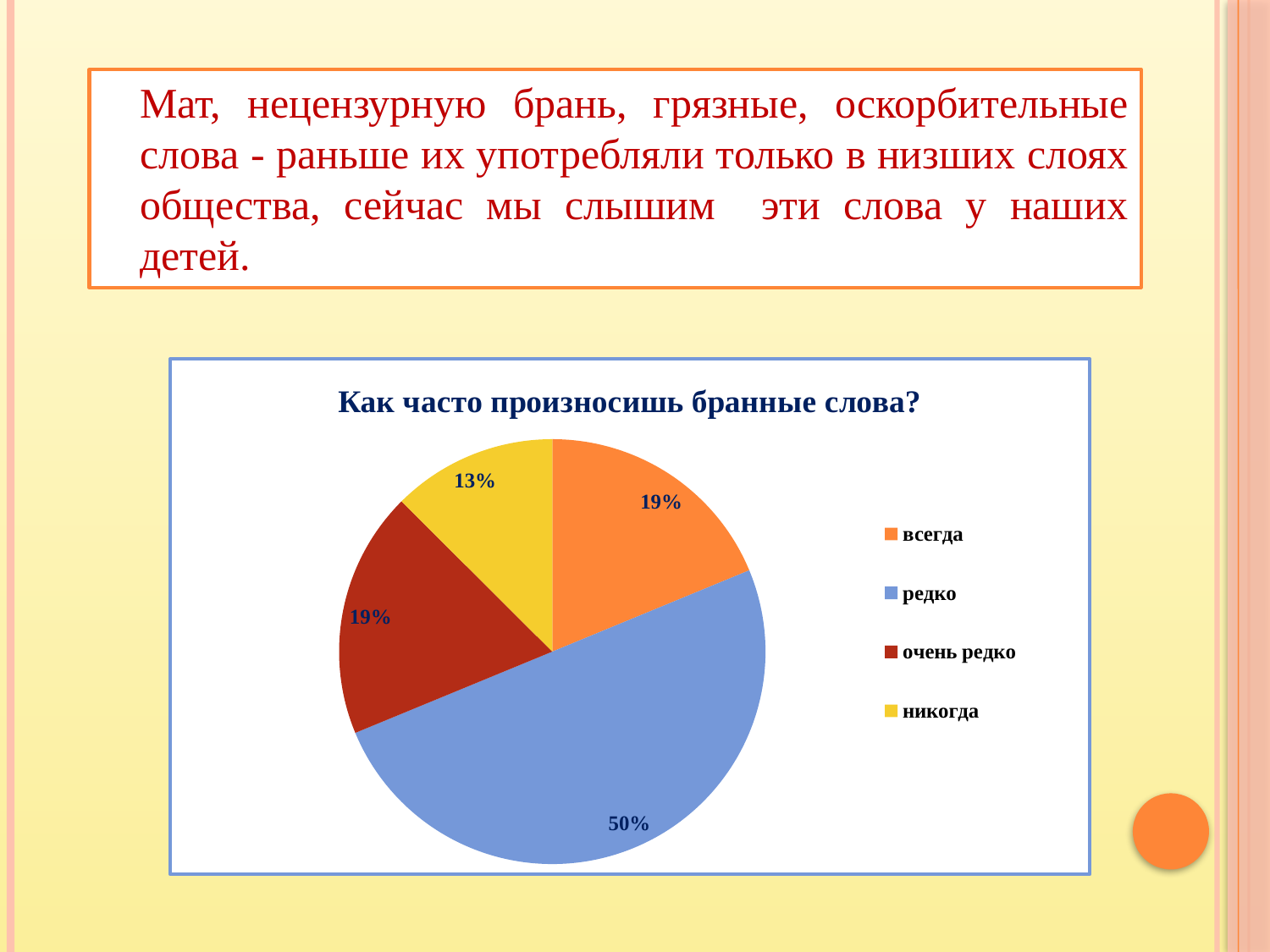

Мат, нецензурную брань, грязные, оскорбительные слова - раньше их употребляли только в низших слоях общества, сейчас мы слышим  эти слова у наших детей.

### Chart: Как часто произносишь бранные слова?

| Category |  |
|---|---|
| всегда | 0.18750000000000033 |
| редко | 0.5 |
| очень редко | 0.18750000000000033 |
| никогда | 0.125 |